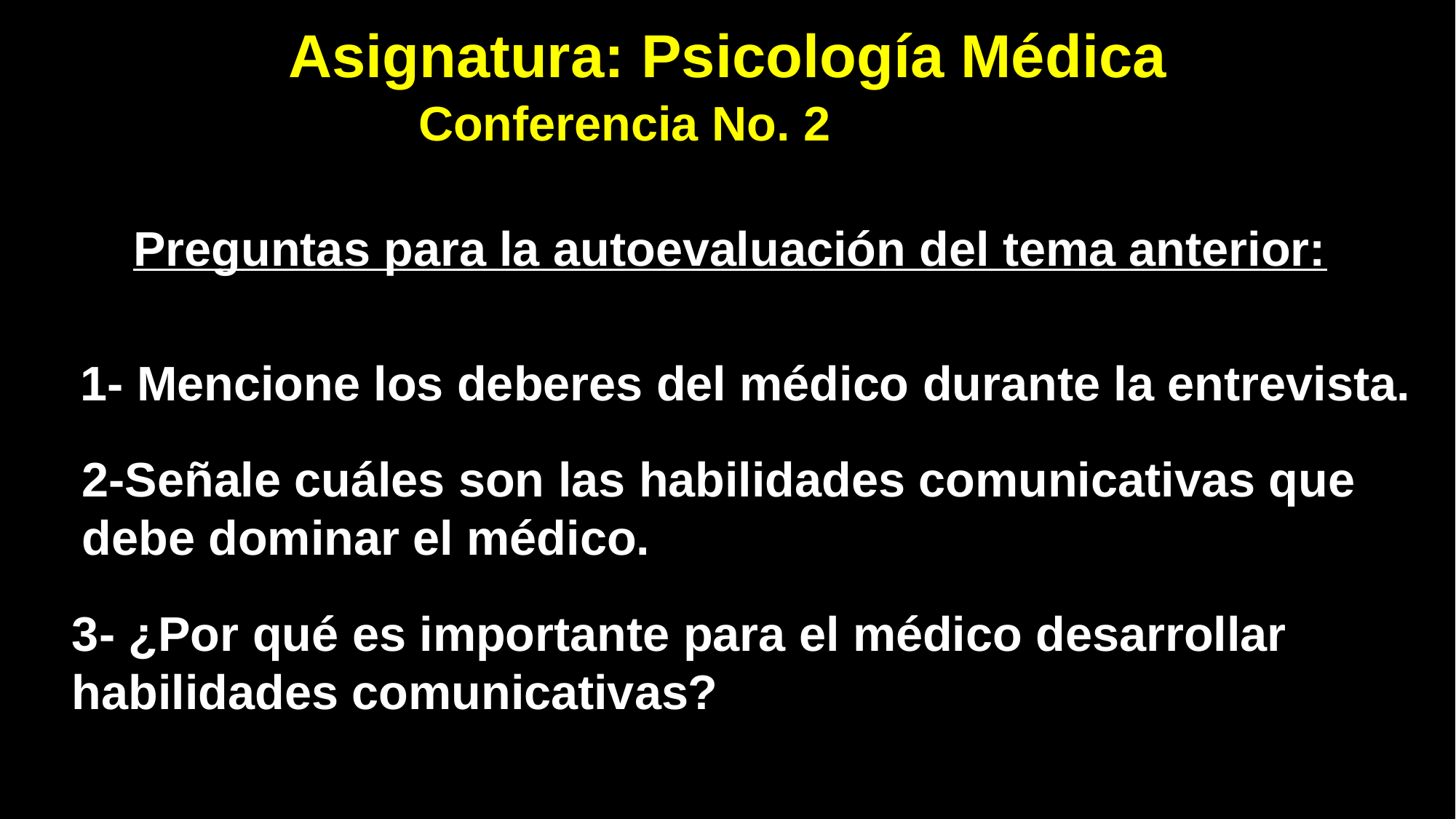

# Asignatura: Psicología Médica
Conferencia No. 2
Preguntas para la autoevaluación del tema anterior:
1- Mencione los deberes del médico durante la entrevista.
2-Señale cuáles son las habilidades comunicativas que debe dominar el médico.
3- ¿Por qué es importante para el médico desarrollar
habilidades comunicativas?